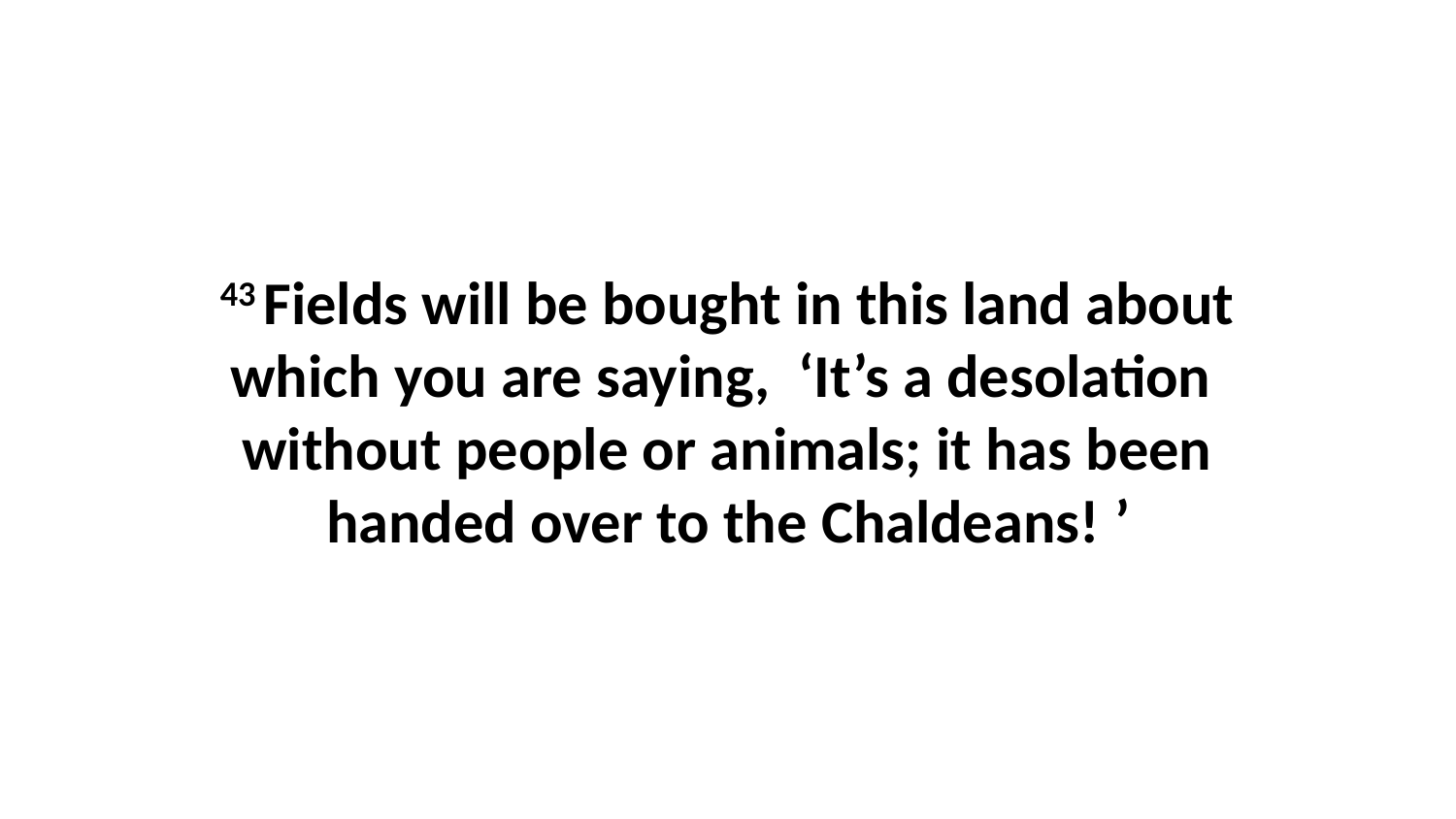

43 Fields will be bought in this land about which you are saying,  ‘It’s a desolation  without people or animals; it has been handed over to the Chaldeans! ’